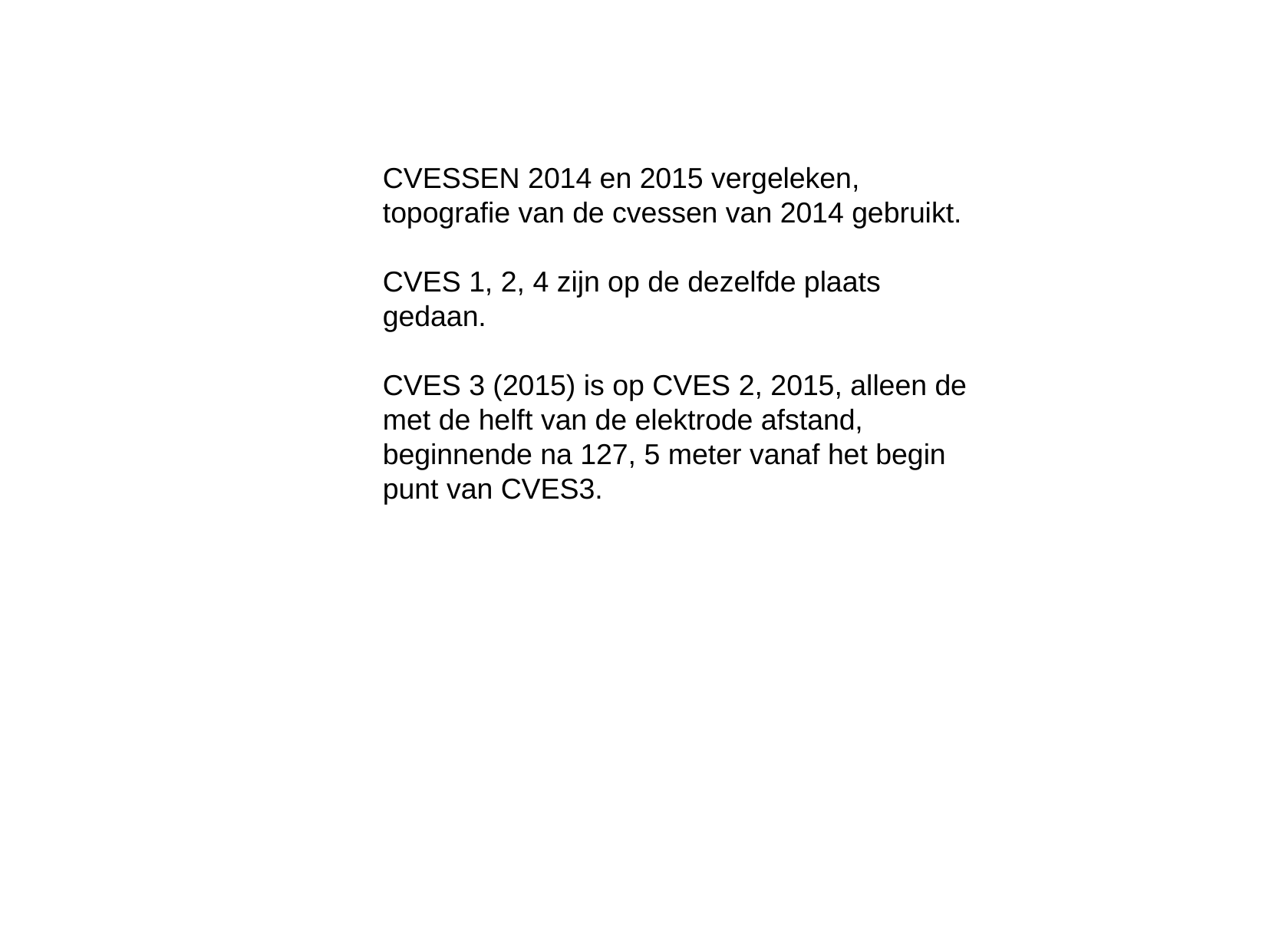

CVESSEN 2014 en 2015 vergeleken, topografie van de cvessen van 2014 gebruikt.

CVES 1, 2, 4 zijn op de dezelfde plaats gedaan.

CVES 3 (2015) is op CVES 2, 2015, alleen de met de helft van de elektrode afstand, beginnende na 127, 5 meter vanaf het begin punt van CVES3.